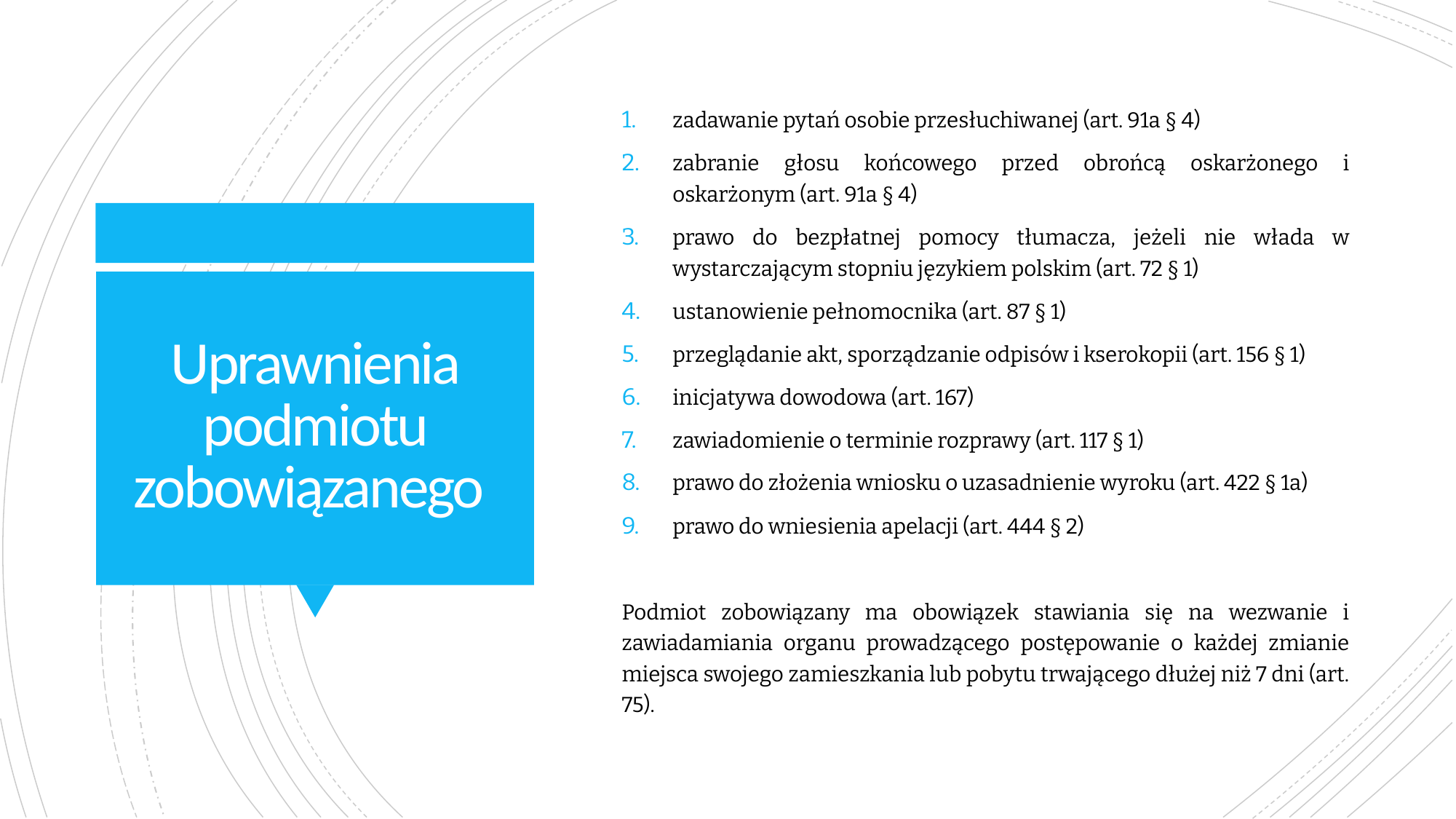

zadawanie pytań osobie przesłuchiwanej (art. 91a § 4)
zabranie głosu końcowego przed obrońcą oskarżonego i oskarżonym (art. 91a § 4)
prawo do bezpłatnej pomocy tłumacza, jeżeli nie włada w wystarczającym stopniu językiem polskim (art. 72 § 1)
ustanowienie pełnomocnika (art. 87 § 1)
przeglądanie akt, sporządzanie odpisów i kserokopii (art. 156 § 1)
inicjatywa dowodowa (art. 167)
zawiadomienie o terminie rozprawy (art. 117 § 1)
prawo do złożenia wniosku o uzasadnienie wyroku (art. 422 § 1a)
prawo do wniesienia apelacji (art. 444 § 2)

Podmiot zobowiązany ma obowiązek stawiania się na wezwanie i zawiadamiania organu prowadzącego postępowanie o każdej zmianie miejsca swojego zamieszkania lub pobytu trwającego dłużej niż 7 dni (art. 75).

# Uprawnienia podmiotu zobowiązanego